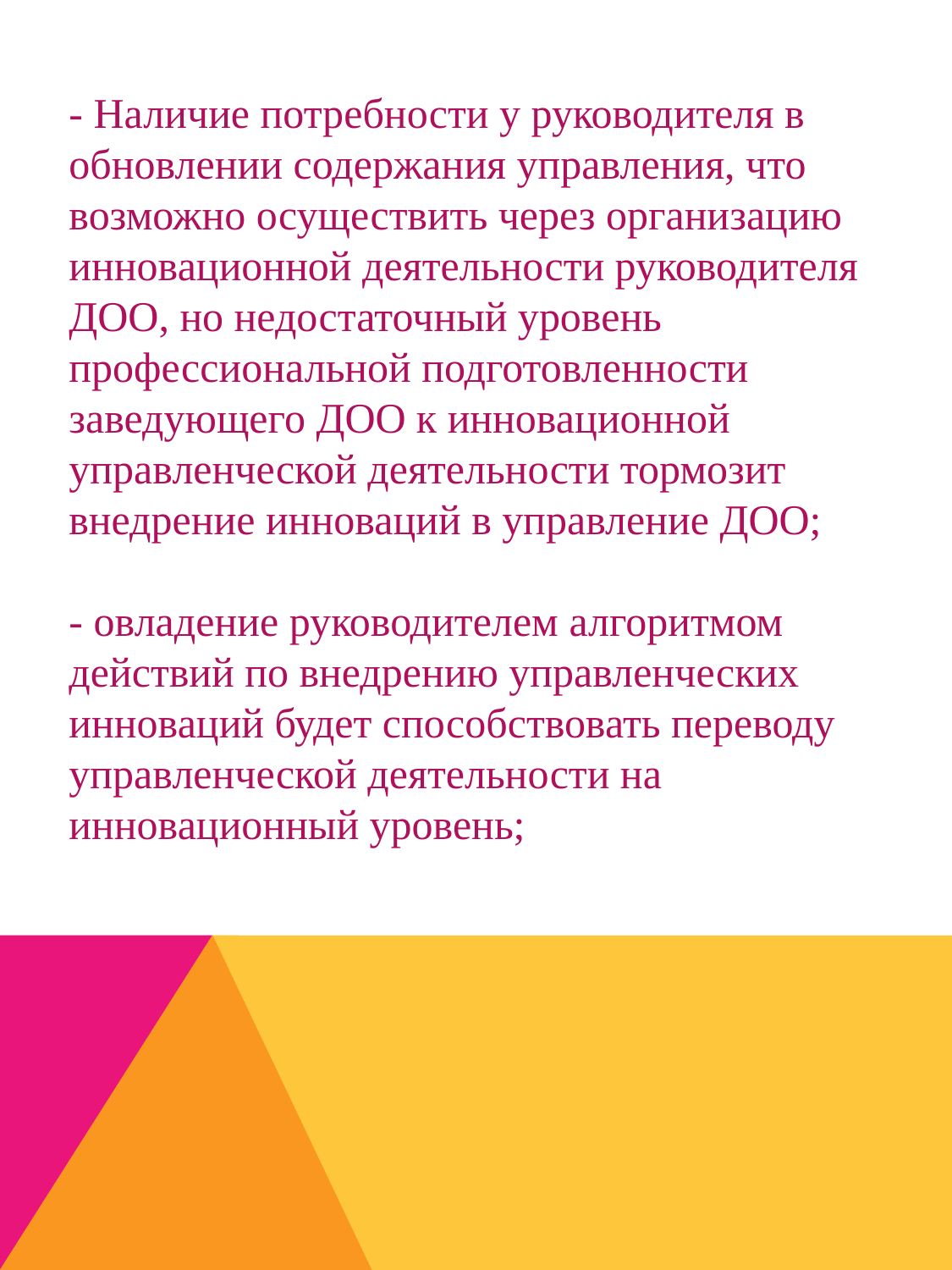

# - Наличие потребности у руководителя в обновлении содержания управления, что возможно осуществить через организацию инновационной деятельности руководителя ДОО, но недостаточный уровень профессиональной подготовленности заведующего ДОО к инновационной управленческой деятельности тормозит внедрение инноваций в управление ДОО; - овладение руководителем алгоритмом действий по внедрению управленческих инноваций будет способствовать переводу управленческой деятельности на инновационный уровень;